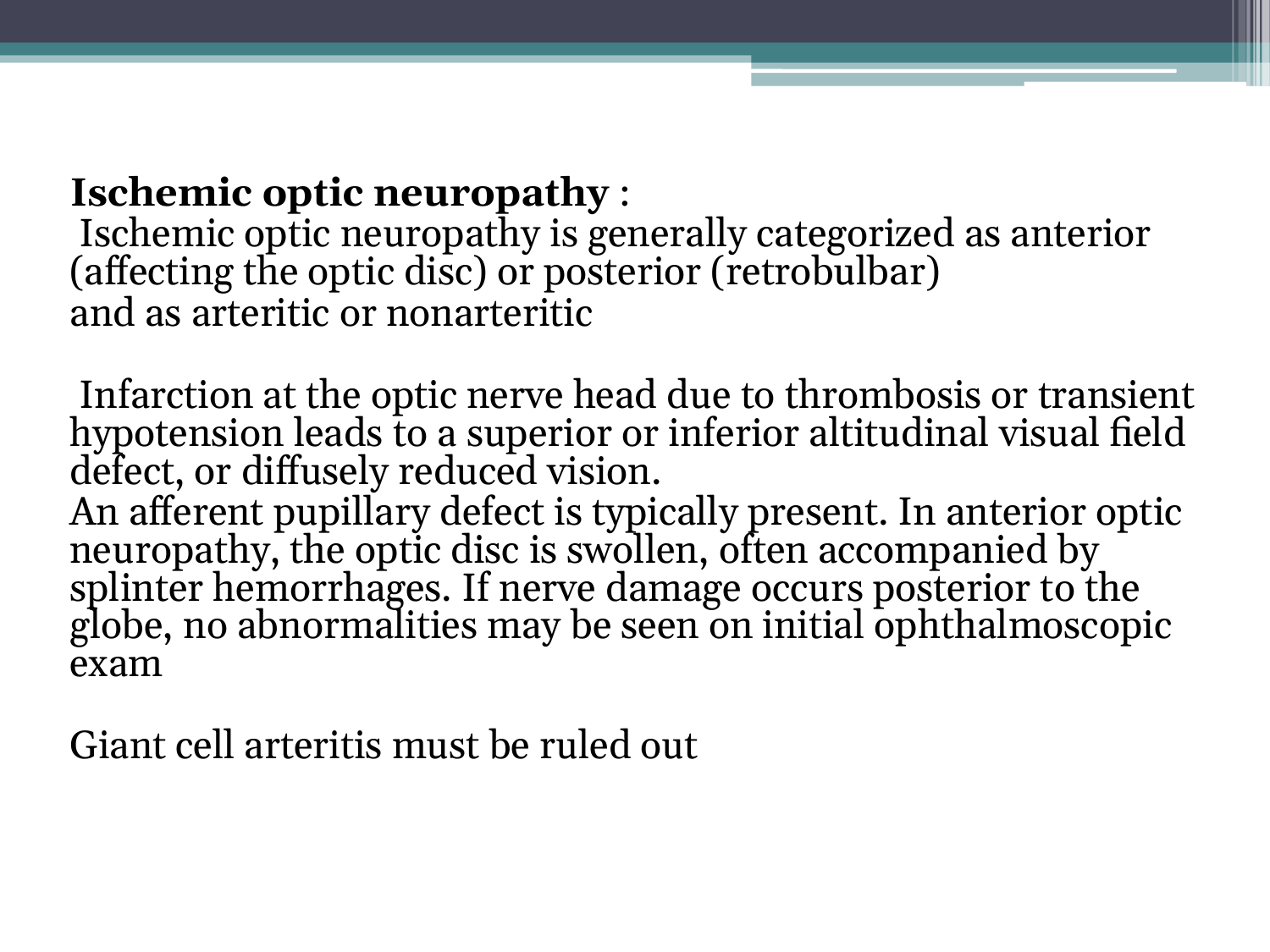

Ischemic optic neuropathy :
 Ischemic optic neuropathy is generally categorized as anterior (affecting the optic disc) or posterior (retrobulbar)
and as arteritic or nonarteritic

 Infarction at the optic nerve head due to thrombosis or transient hypotension leads to a superior or inferior altitudinal visual field defect, or diffusely reduced vision.
An afferent pupillary defect is typically present. In anterior optic neuropathy, the optic disc is swollen, often accompanied by splinter hemorrhages. If nerve damage occurs posterior to the globe, no abnormalities may be seen on initial ophthalmoscopic exam

Giant cell arteritis must be ruled out